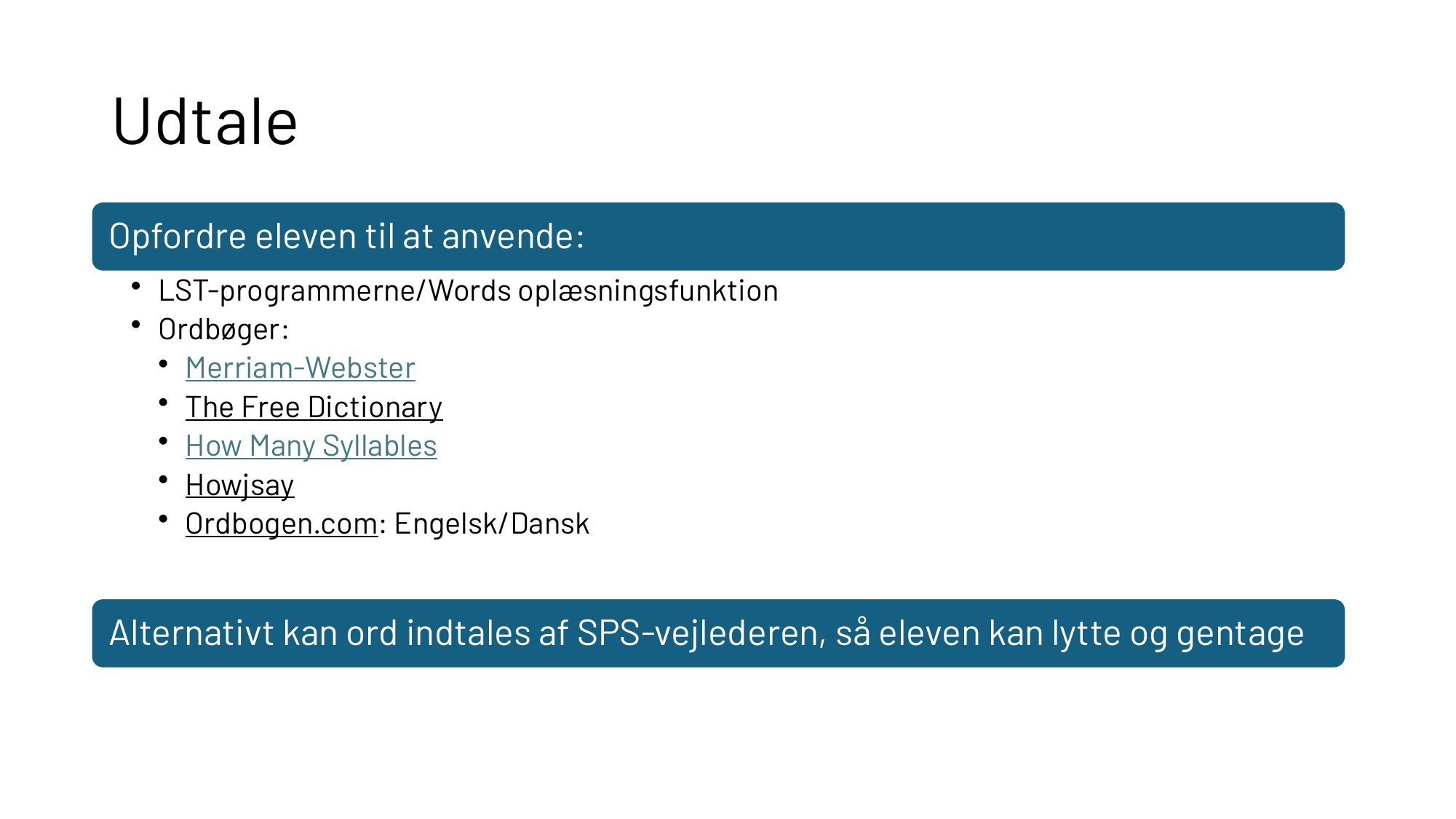

# Udtale
Opfordre eleven til at anvende:
LST-programmerne/Words oplæsningsfunktion
Ordbøger:
Merriam-Webster
The Free Dictionary
How Many Syllables
Howjsay
Ordbogen.com: Engelsk/Dansk

Alternativt kan ord indtales af SPS-vejlederen, så eleven kan lytte og gentage